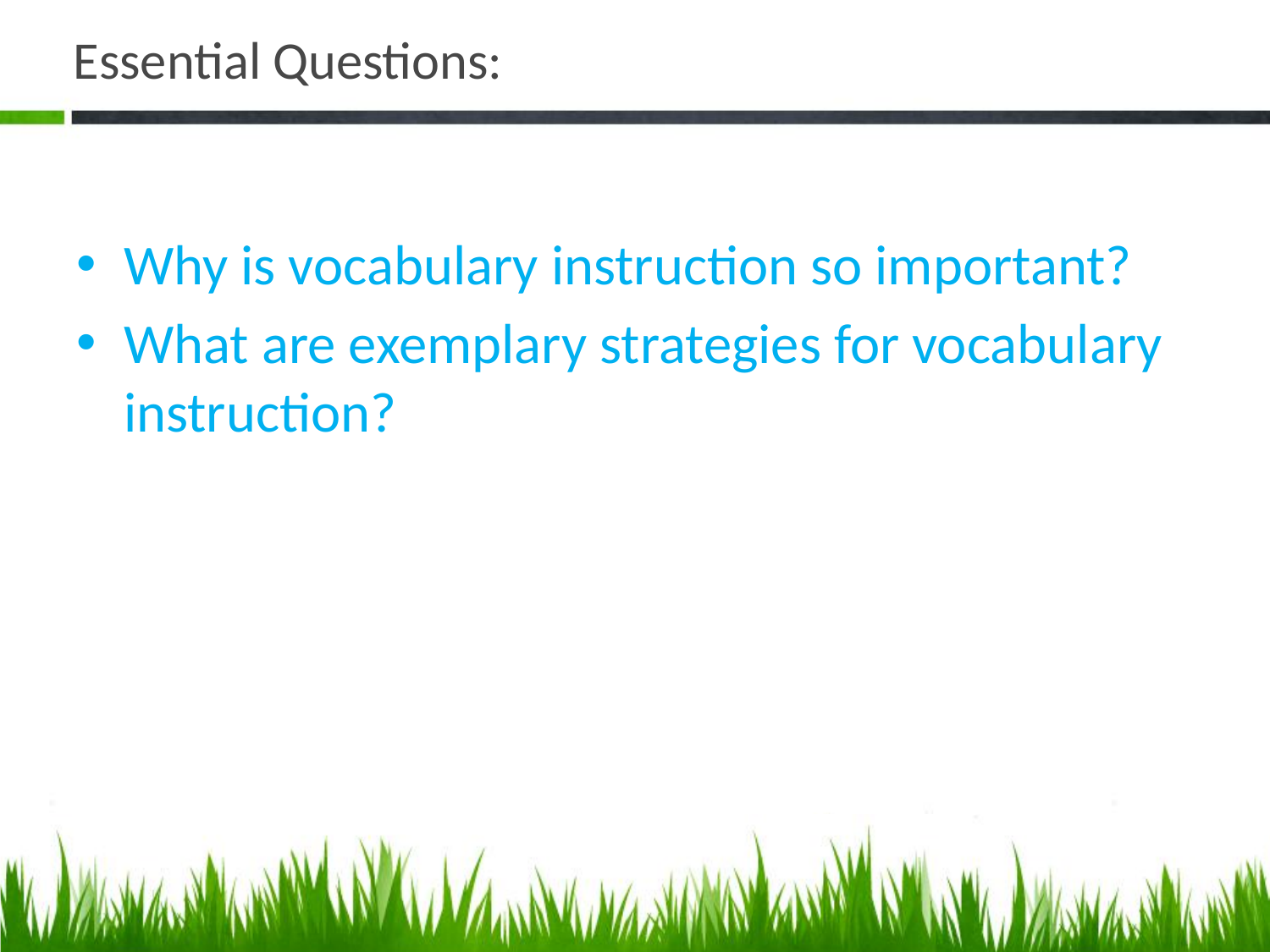

# Essential Questions:
Why is vocabulary instruction so important?
What are exemplary strategies for vocabulary instruction?